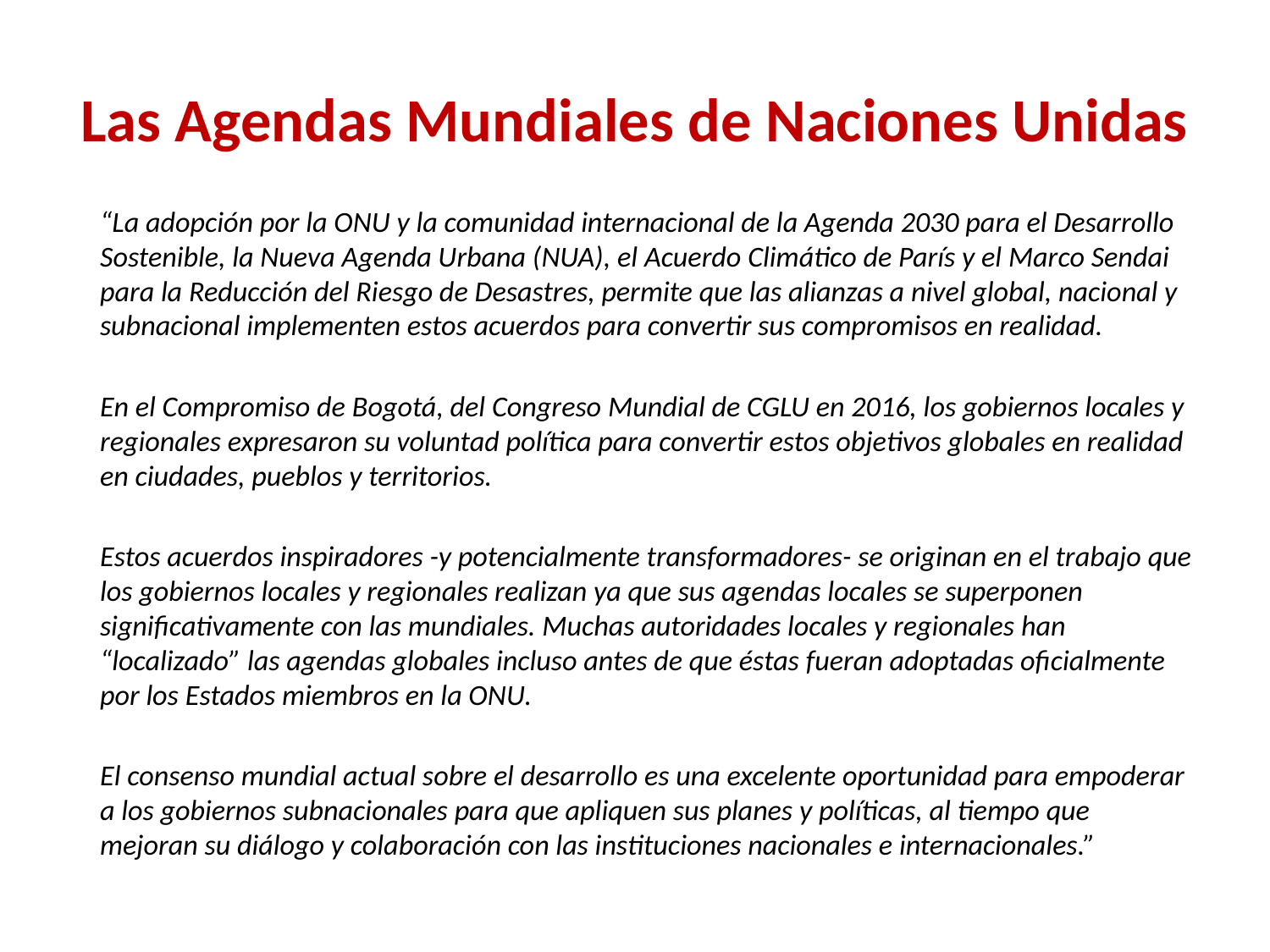

# Las Agendas Mundiales de Naciones Unidas
“La adopción por la ONU y la comunidad internacional de la Agenda 2030 para el Desarrollo Sostenible, la Nueva Agenda Urbana (NUA), el Acuerdo Climático de París y el Marco Sendai para la Reducción del Riesgo de Desastres, permite que las alianzas a nivel global, nacional y subnacional implementen estos acuerdos para convertir sus compromisos en realidad.

En el Compromiso de Bogotá, del Congreso Mundial de CGLU en 2016, los gobiernos locales y regionales expresaron su voluntad política para convertir estos objetivos globales en realidad en ciudades, pueblos y territorios.

Estos acuerdos inspiradores -y potencialmente transformadores- se originan en el trabajo que los gobiernos locales y regionales realizan ya que sus agendas locales se superponen significativamente con las mundiales. Muchas autoridades locales y regionales han “localizado” las agendas globales incluso antes de que éstas fueran adoptadas oficialmente por los Estados miembros en la ONU.

El consenso mundial actual sobre el desarrollo es una excelente oportunidad para empoderar a los gobiernos subnacionales para que apliquen sus planes y políticas, al tiempo que mejoran su diálogo y colaboración con las instituciones nacionales e internacionales.”